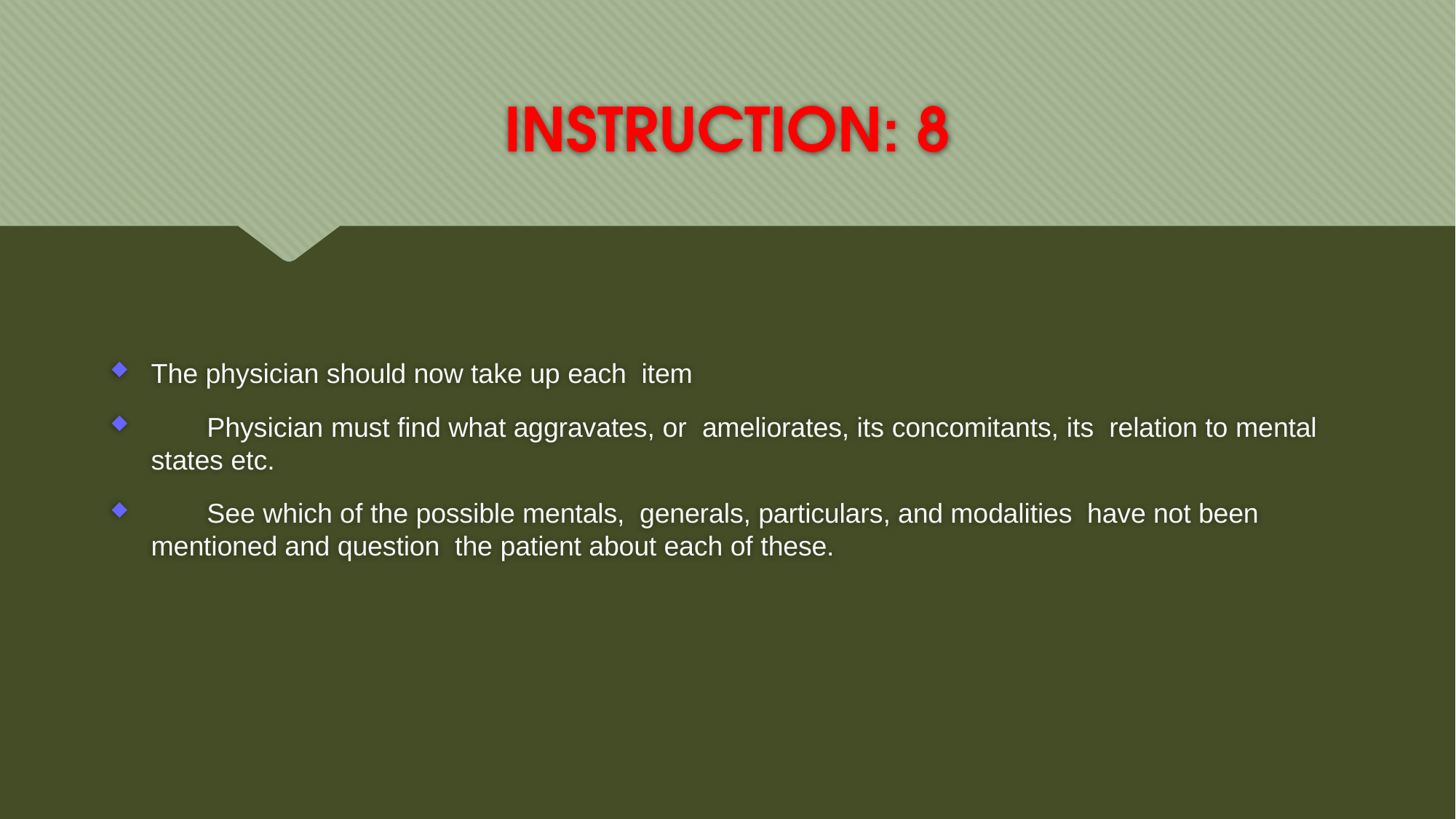

# INSTRUCTION: 8
The physician should now take up each  item
	Physician must find what aggravates, or  ameliorates, its concomitants, its  relation to mental states etc.
	See which of the possible mentals,  generals, particulars, and modalities  have not been mentioned and question  the patient about each of these.